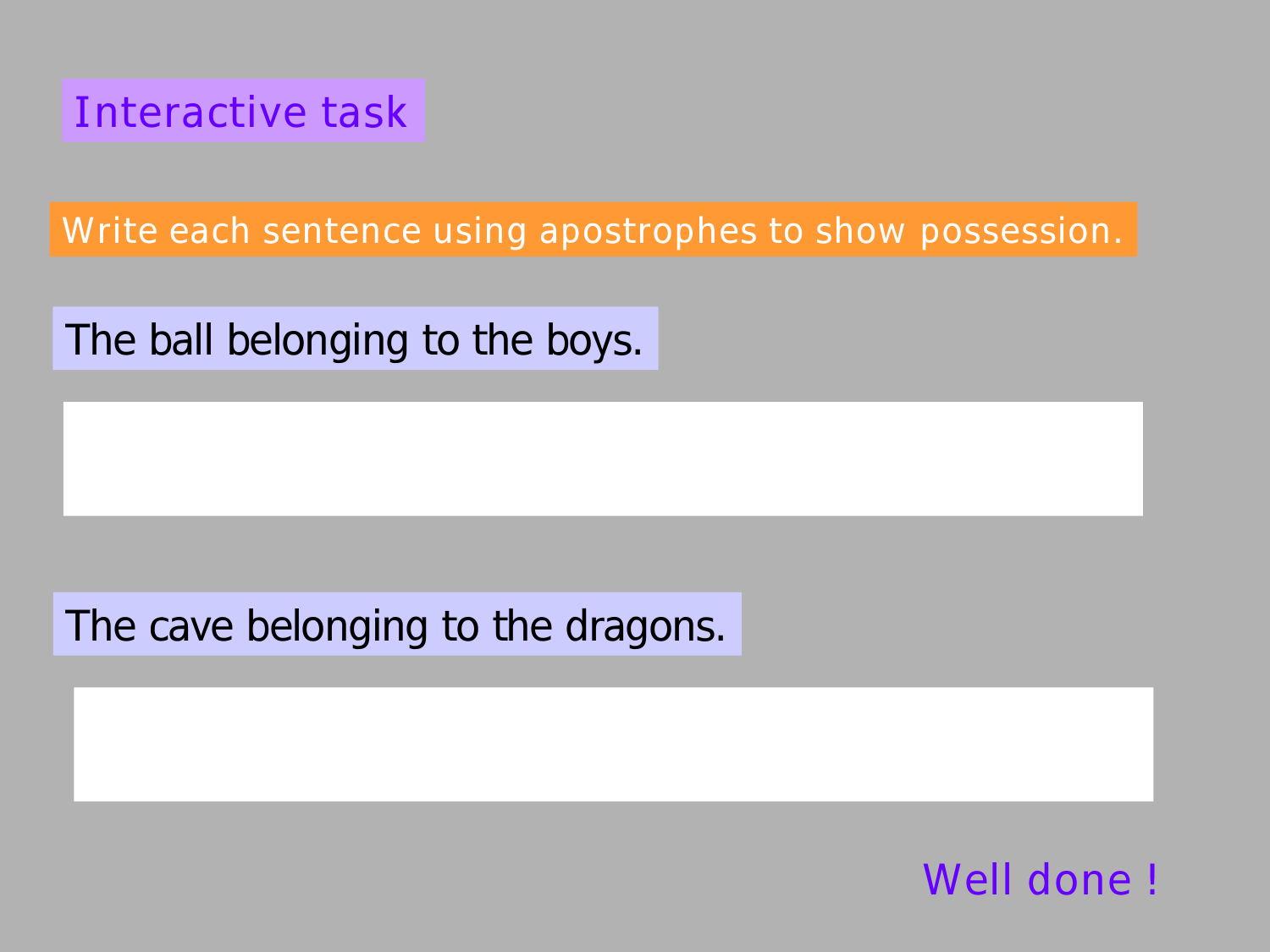

Interactive task
Write each sentence using apostrophes to show possession.
The ball belonging to the boys.

The cave belonging to the dragons.

Well done !